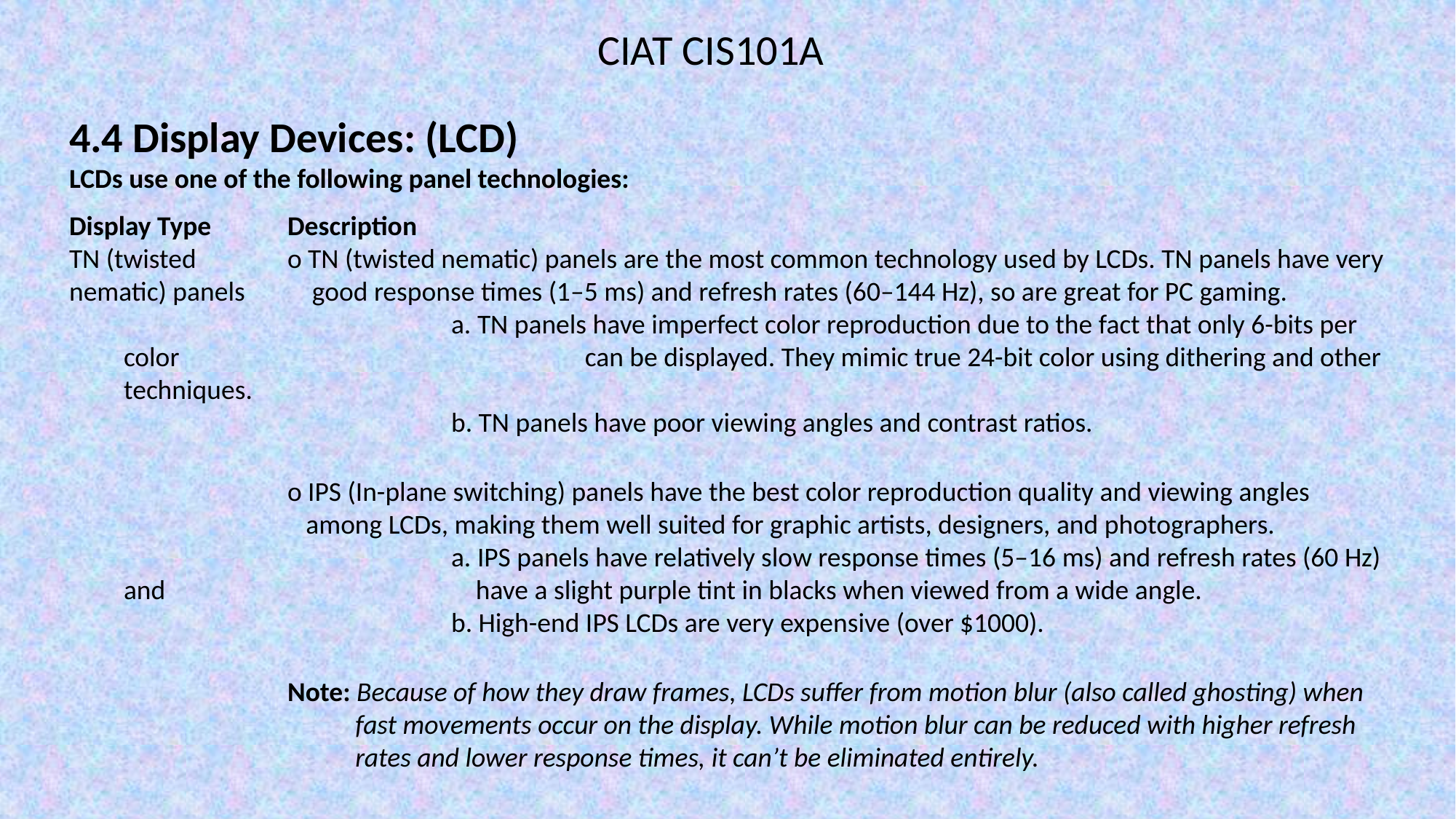

CIAT CIS101A
4.4 Display Devices: (LCD)
LCDs use one of the following panel technologies:

Display Type	Description
TN (twisted 	o TN (twisted nematic) panels are the most common technology used by LCDs. TN panels have very nematic) panels	    good response times (1–5 ms) and refresh rates (60–144 Hz), so are great for PC gaming.
			a. TN panels have imperfect color reproduction due to the fact that only 6-bits per color 				    can be displayed. They mimic true 24-bit color using dithering and other techniques.
			b. TN panels have poor viewing angles and contrast ratios.

		o IPS (In-plane switching) panels have the best color reproduction quality and viewing angles 			   among LCDs, making them well suited for graphic artists, designers, and photographers.
			a. IPS panels have relatively slow response times (5–16 ms) and refresh rates (60 Hz) and 			    have a slight purple tint in blacks when viewed from a wide angle.
			b. High-end IPS LCDs are very expensive (over $1000).

		Note: Because of how they draw frames, LCDs suffer from motion blur (also called ghosting) when 			           fast movements occur on the display. While motion blur can be reduced with higher refresh 			           rates and lower response times, it can’t be eliminated entirely.